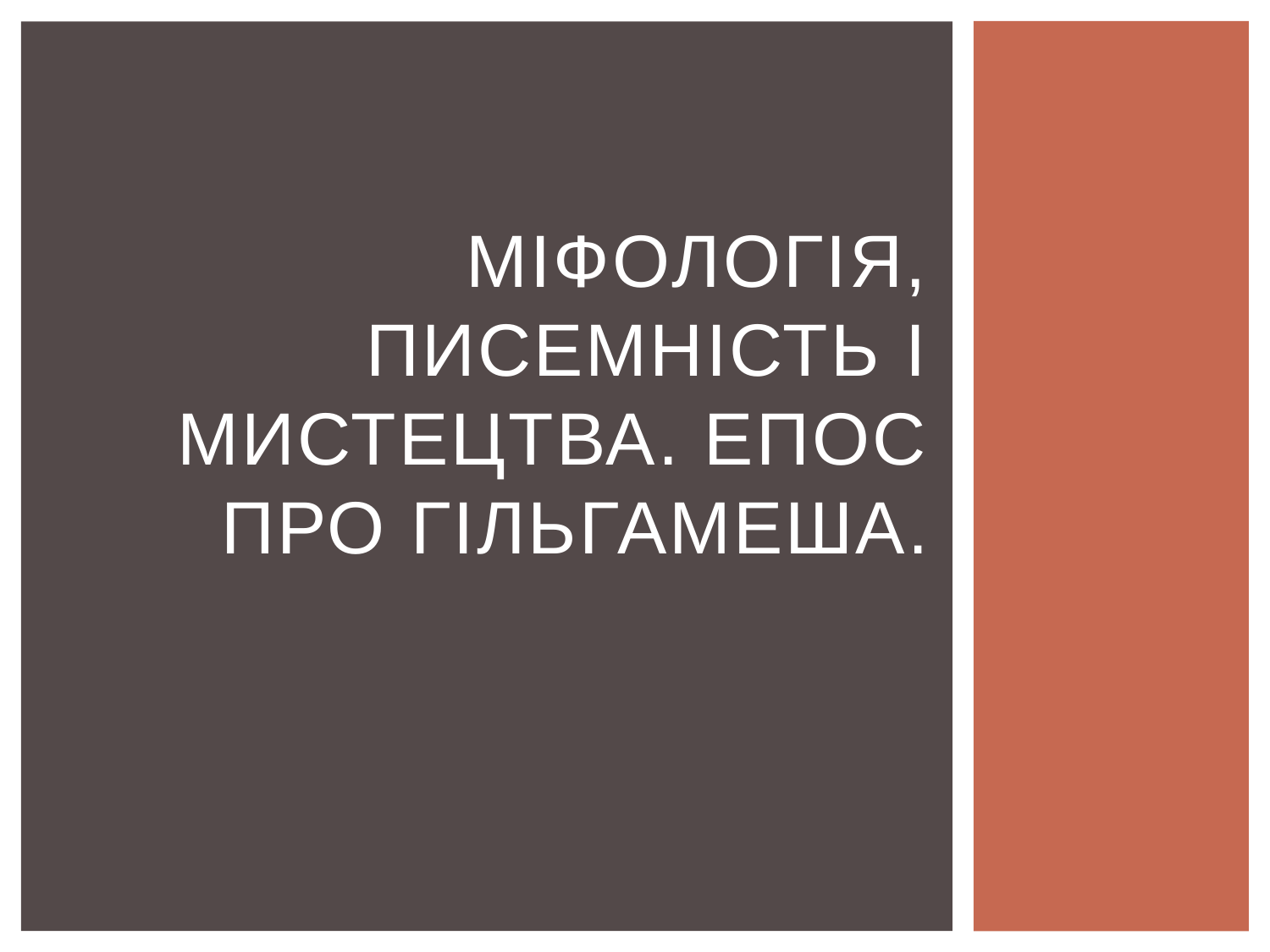

# Міфологія, писемність і мистецтва. Епос про Гільгамеша.